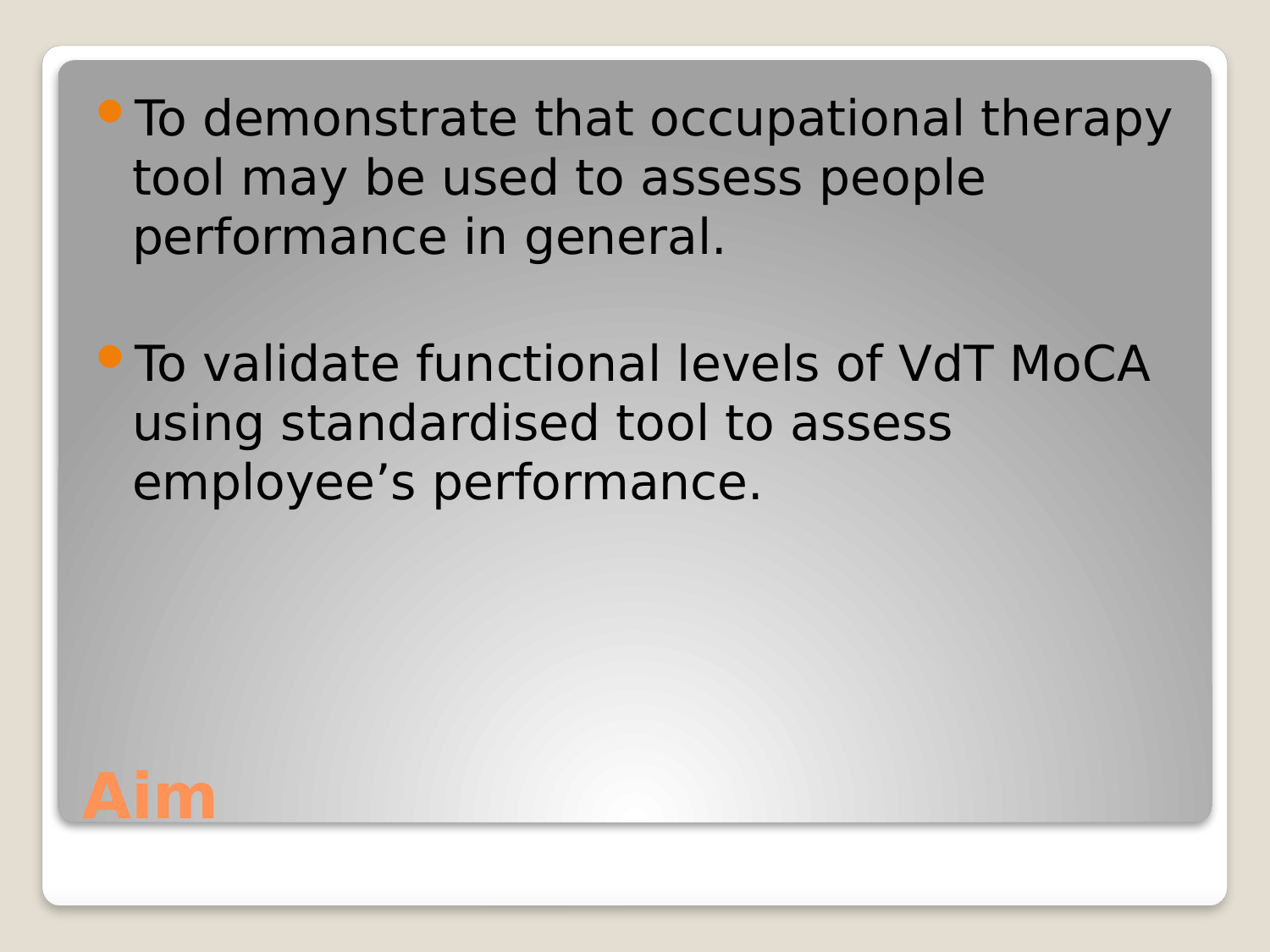

To demonstrate that occupational therapy tool may be used to assess people performance in general.

To validate functional levels of VdT MoCA using standardised tool to assess employee’s performance.
# Aim